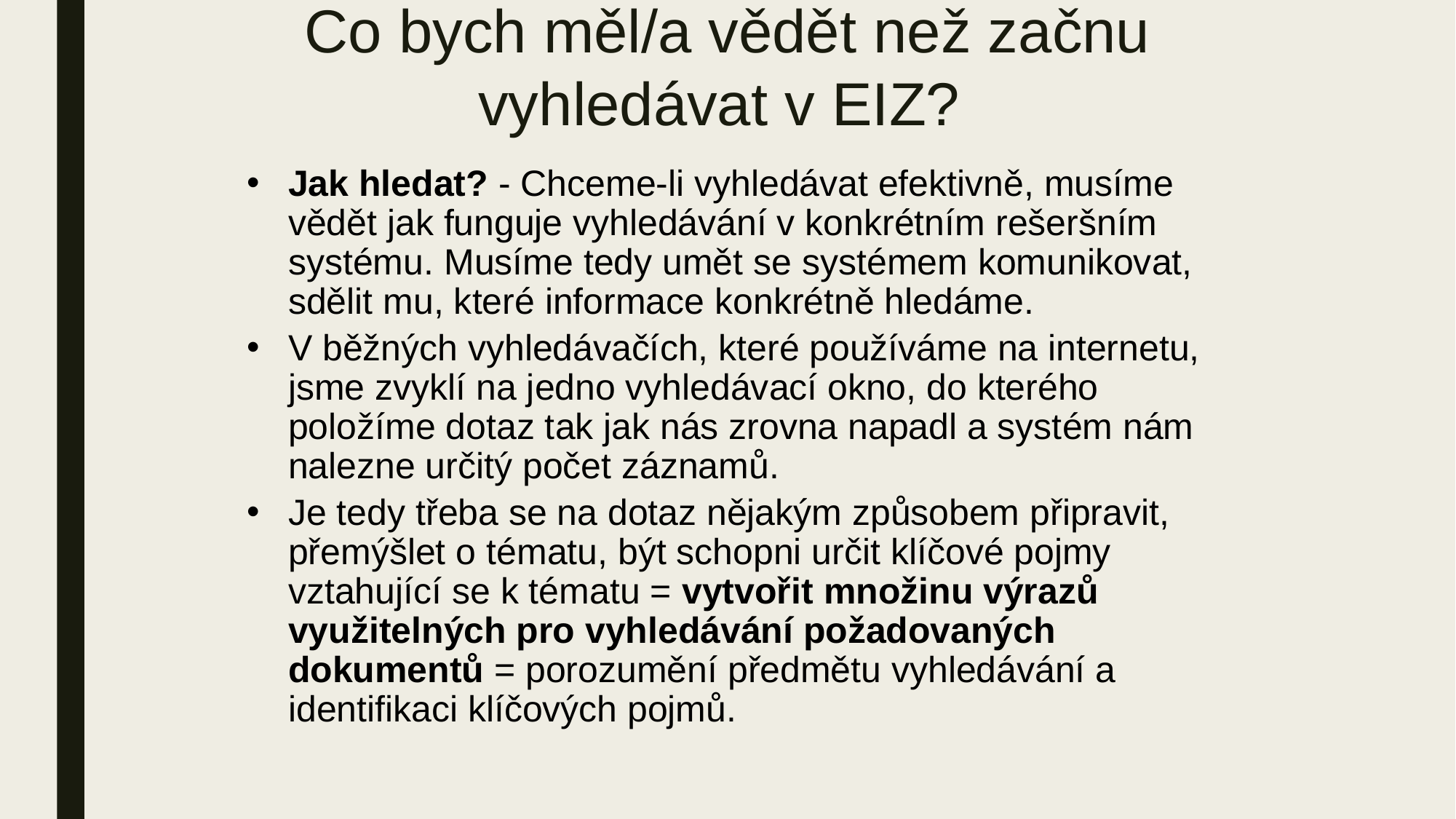

# Co bych měl/a vědět než začnu vyhledávat v EIZ?

Jak hledat? - Chceme-li vyhledávat efektivně, musíme vědět jak funguje vyhledávání v konkrétním rešeršním systému. Musíme tedy umět se systémem komunikovat, sdělit mu, které informace konkrétně hledáme.
V běžných vyhledávačích, které používáme na internetu, jsme zvyklí na jedno vyhledávací okno, do kterého položíme dotaz tak jak nás zrovna napadl a systém nám nalezne určitý počet záznamů.
Je tedy třeba se na dotaz nějakým způsobem připravit, přemýšlet o tématu, být schopni určit klíčové pojmy vztahující se k tématu = vytvořit množinu výrazů využitelných pro vyhledávání požadovaných dokumentů = porozumění předmětu vyhledávání a identifikaci klíčových pojmů.